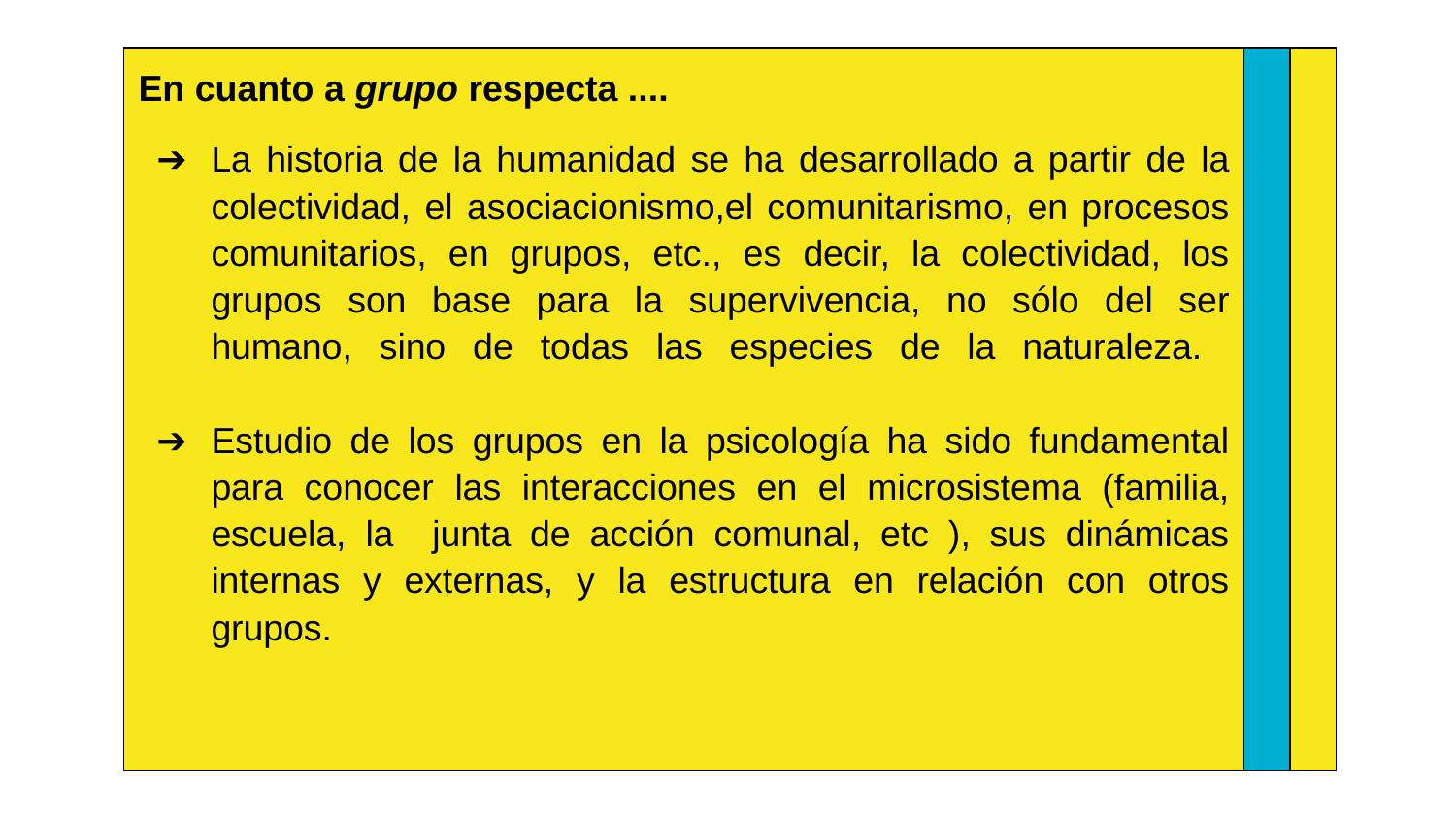

En cuanto a grupo respecta ....
La historia de la humanidad se ha desarrollado a partir de la colectividad, el asociacionismo,el comunitarismo, en procesos comunitarios, en grupos, etc., es decir, la colectividad, los grupos son base para la supervivencia, no sólo del ser humano, sino de todas las especies de la naturaleza.
Estudio de los grupos en la psicología ha sido fundamental para conocer las interacciones en el microsistema (familia, escuela, la  junta de acción comunal, etc ), sus dinámicas internas y externas, y la estructura en relación con otros grupos.